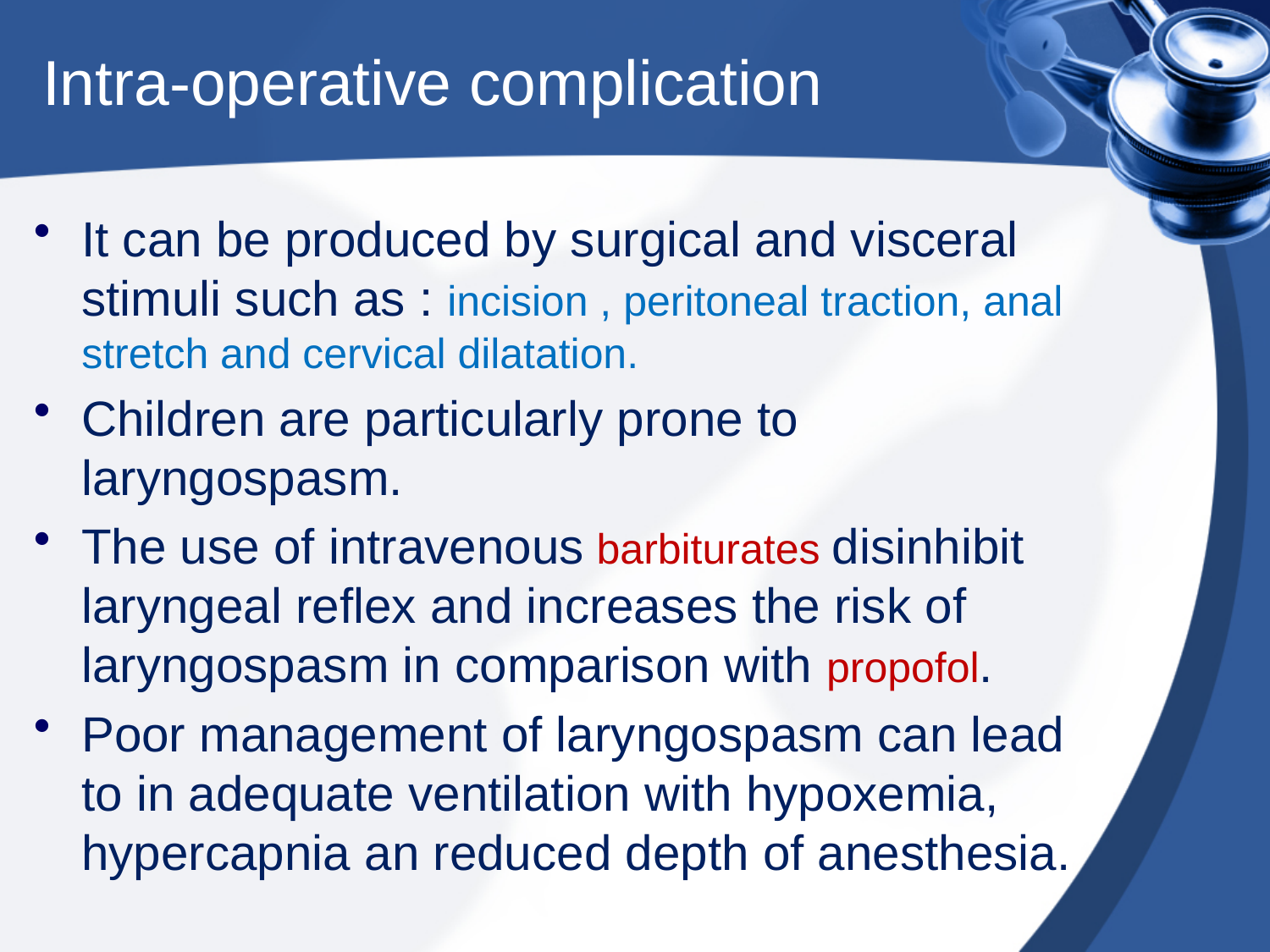

# Intra-operative complication
It can be produced by surgical and visceral stimuli such as : incision , peritoneal traction, anal stretch and cervical dilatation.
Children are particularly prone to laryngospasm.
The use of intravenous barbiturates disinhibit laryngeal reflex and increases the risk of laryngospasm in comparison with propofol.
Poor management of laryngospasm can lead to in adequate ventilation with hypoxemia, hypercapnia an reduced depth of anesthesia.